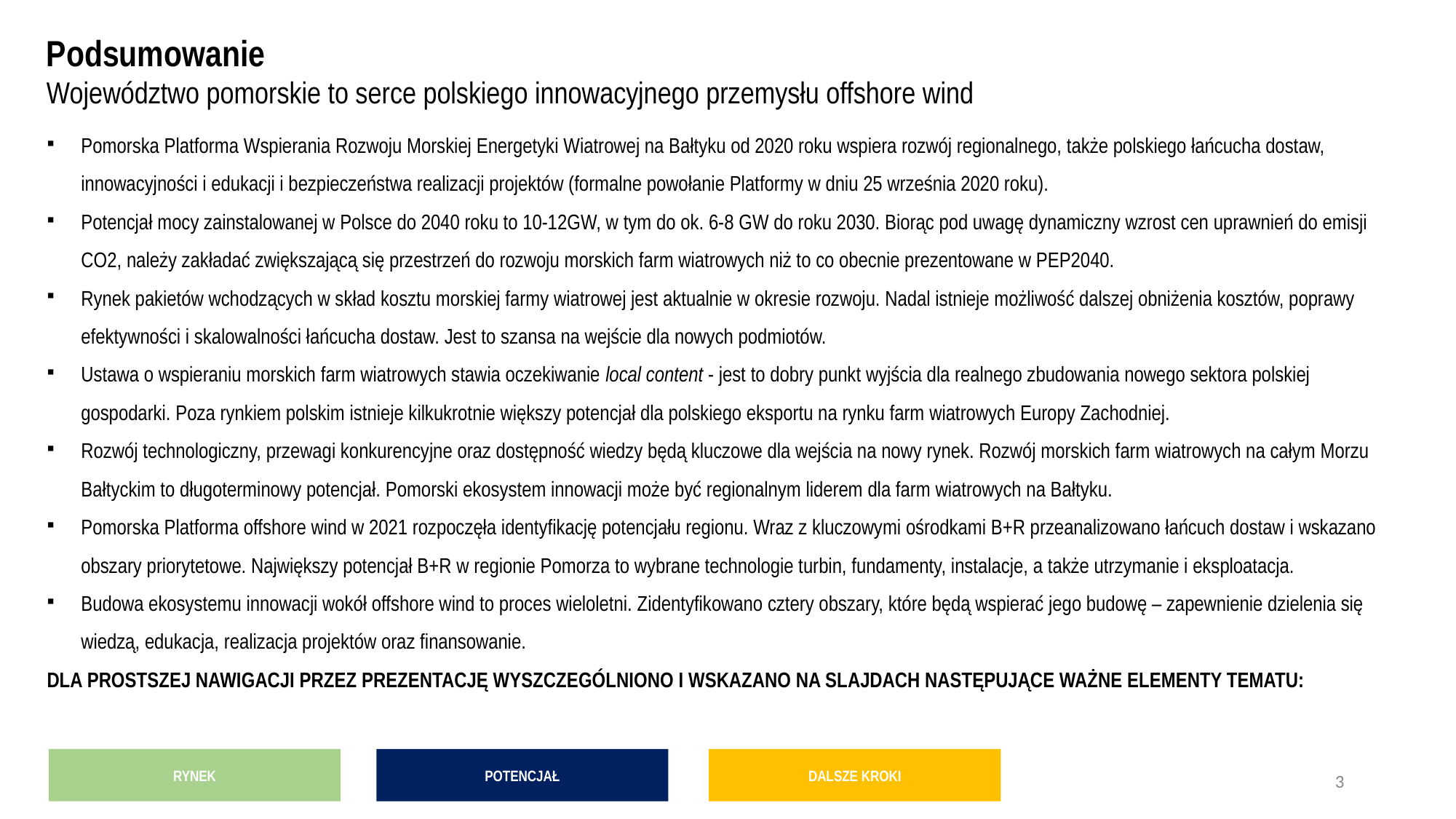

Podsumowanie
Województwo pomorskie to serce polskiego innowacyjnego przemysłu offshore wind
Pomorska Platforma Wspierania Rozwoju Morskiej Energetyki Wiatrowej na Bałtyku od 2020 roku wspiera rozwój regionalnego, także polskiego łańcucha dostaw, innowacyjności i edukacji i bezpieczeństwa realizacji projektów (formalne powołanie Platformy w dniu 25 września 2020 roku).
Potencjał mocy zainstalowanej w Polsce do 2040 roku to 10-12GW, w tym do ok. 6-8 GW do roku 2030. Biorąc pod uwagę dynamiczny wzrost cen uprawnień do emisji CO2, należy zakładać zwiększającą się przestrzeń do rozwoju morskich farm wiatrowych niż to co obecnie prezentowane w PEP2040.
Rynek pakietów wchodzących w skład kosztu morskiej farmy wiatrowej jest aktualnie w okresie rozwoju. Nadal istnieje możliwość dalszej obniżenia kosztów, poprawy efektywności i skalowalności łańcucha dostaw. Jest to szansa na wejście dla nowych podmiotów.
Ustawa o wspieraniu morskich farm wiatrowych stawia oczekiwanie local content - jest to dobry punkt wyjścia dla realnego zbudowania nowego sektora polskiej gospodarki. Poza rynkiem polskim istnieje kilkukrotnie większy potencjał dla polskiego eksportu na rynku farm wiatrowych Europy Zachodniej.
Rozwój technologiczny, przewagi konkurencyjne oraz dostępność wiedzy będą kluczowe dla wejścia na nowy rynek. Rozwój morskich farm wiatrowych na całym Morzu Bałtyckim to długoterminowy potencjał. Pomorski ekosystem innowacji może być regionalnym liderem dla farm wiatrowych na Bałtyku.
Pomorska Platforma offshore wind w 2021 rozpoczęła identyfikację potencjału regionu. Wraz z kluczowymi ośrodkami B+R przeanalizowano łańcuch dostaw i wskazano obszary priorytetowe. Największy potencjał B+R w regionie Pomorza to wybrane technologie turbin, fundamenty, instalacje, a także utrzymanie i eksploatacja.
Budowa ekosystemu innowacji wokół offshore wind to proces wieloletni. Zidentyfikowano cztery obszary, które będą wspierać jego budowę – zapewnienie dzielenia się wiedzą, edukacja, realizacja projektów oraz finansowanie.
DLA PROSTSZEJ NAWIGACJI PRZEZ PREZENTACJĘ WYSZCZEGÓLNIONO I WSKAZANO NA SLAJDACH NASTĘPUJĄCE WAŻNE ELEMENTY TEMATU:

DALSZE KROKI
POTENCJAŁ
RYNEK
3